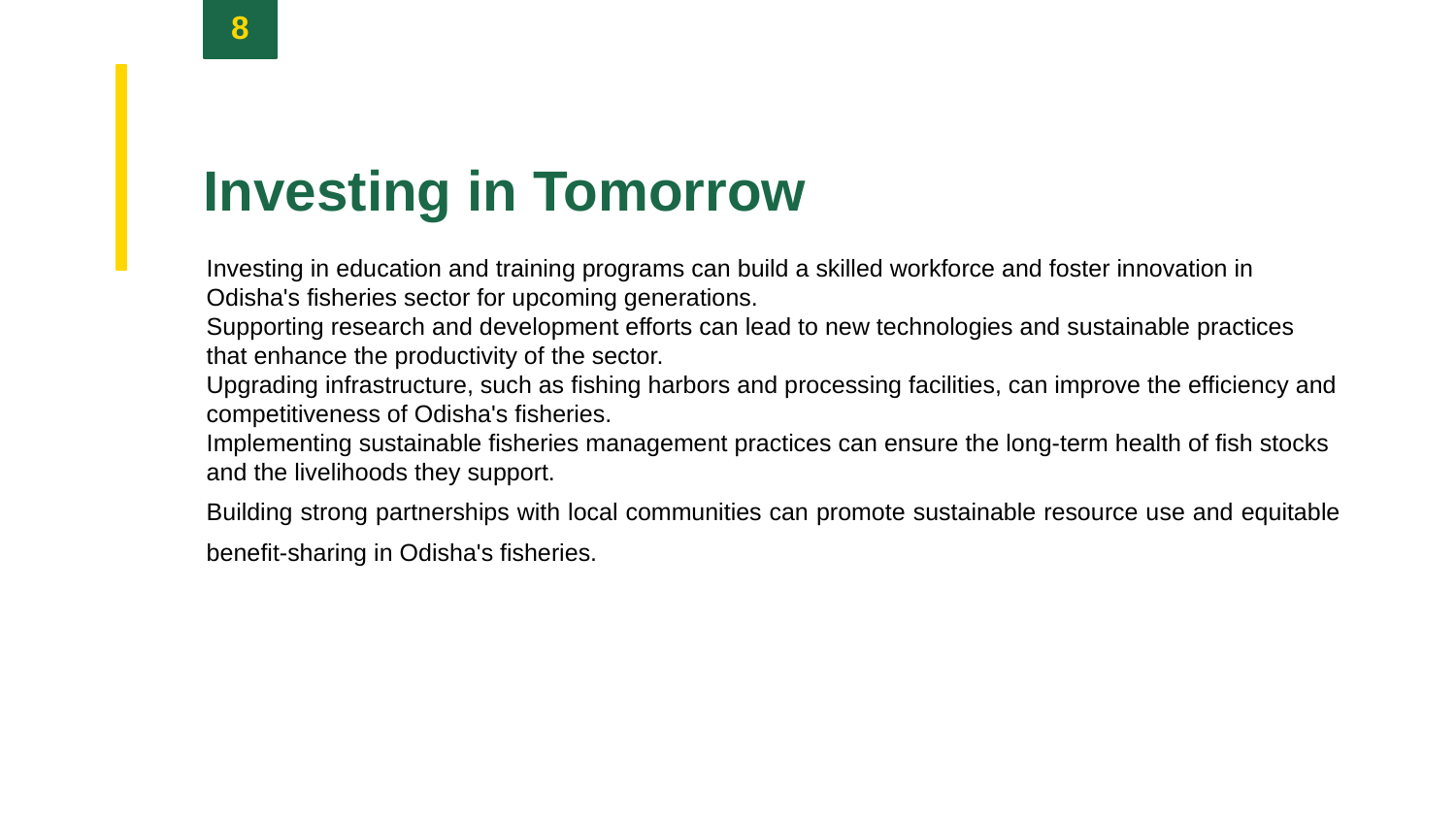

8

Investing in Tomorrow
Investing in education and training programs can build a skilled workforce and foster innovation in Odisha's fisheries sector for upcoming generations.
Supporting research and development efforts can lead to new technologies and sustainable practices that enhance the productivity of the sector.
Upgrading infrastructure, such as fishing harbors and processing facilities, can improve the efficiency and competitiveness of Odisha's fisheries.
Implementing sustainable fisheries management practices can ensure the long-term health of fish stocks and the livelihoods they support.
Building strong partnerships with local communities can promote sustainable resource use and equitable benefit-sharing in Odisha's fisheries.